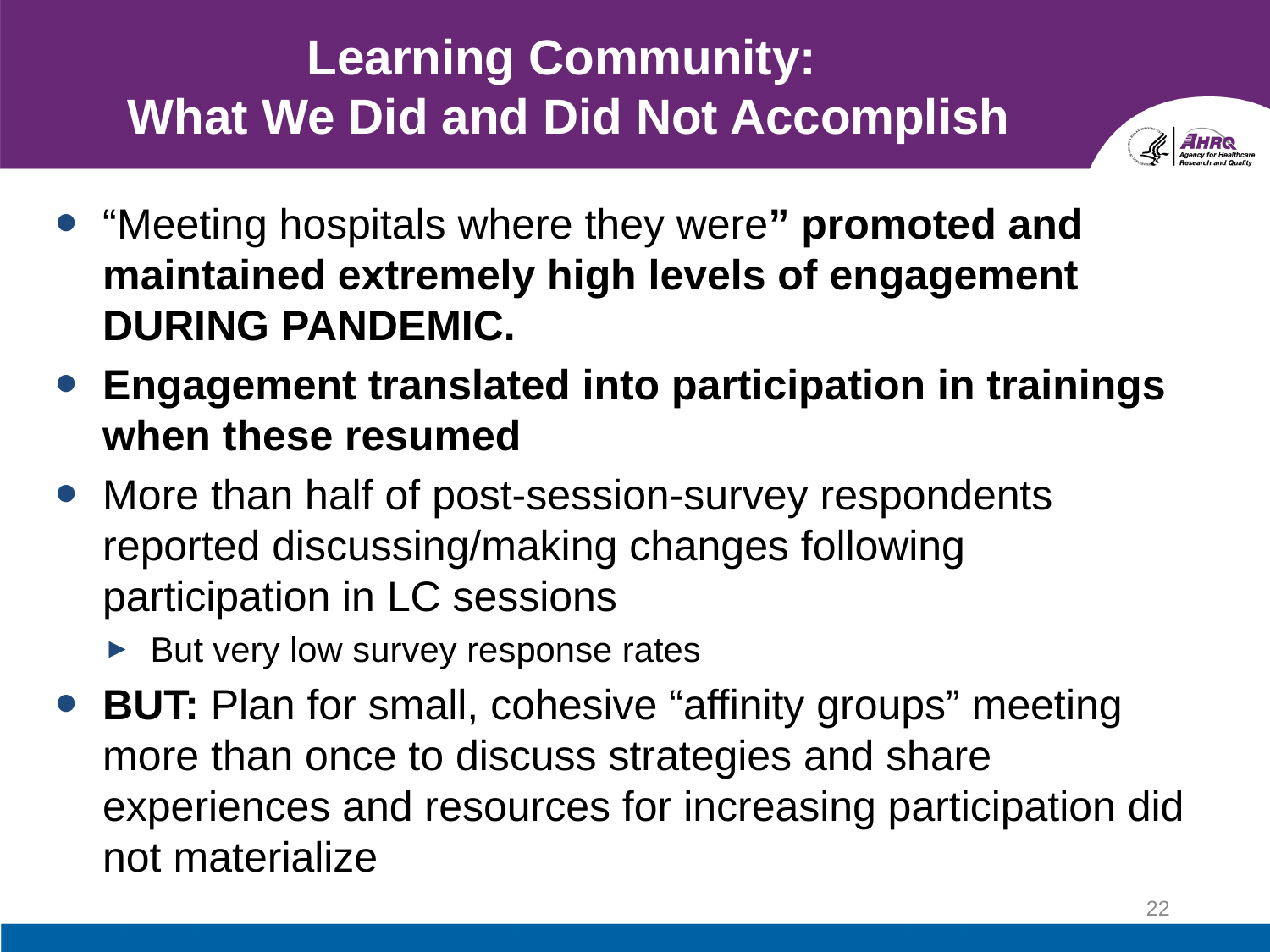

# Learning Community: What We Did and Did Not Accomplish
“Meeting hospitals where they were” promoted and maintained extremely high levels of engagement DURING PANDEMIC.
Engagement translated into participation in trainings when these resumed
More than half of post-session-survey respondents reported discussing/making changes following participation in LC sessions
But very low survey response rates
BUT: Plan for small, cohesive “affinity groups” meeting more than once to discuss strategies and share experiences and resources for increasing participation did not materialize

22